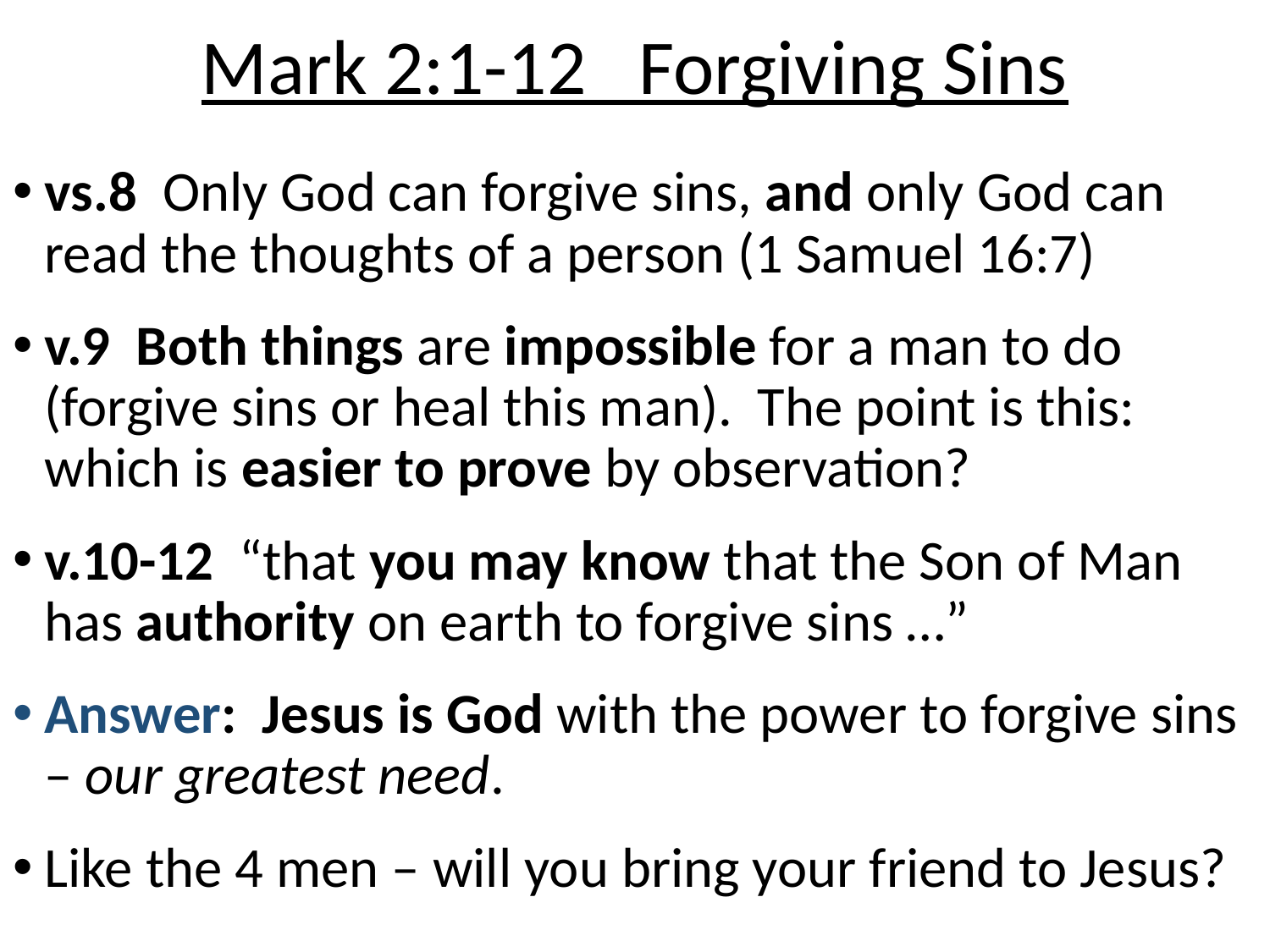

# Mark 2:1-12   Forgiving Sins
vs.8  Only God can forgive sins, and only God can read the thoughts of a person (1 Samuel 16:7)
v.9  Both things are impossible for a man to do (forgive sins or heal this man).  The point is this: which is easier to prove by observation?
v.10-12  “that you may know that the Son of Man has authority on earth to forgive sins …”
Answer:  Jesus is God with the power to forgive sins – our greatest need.
Like the 4 men – will you bring your friend to Jesus?